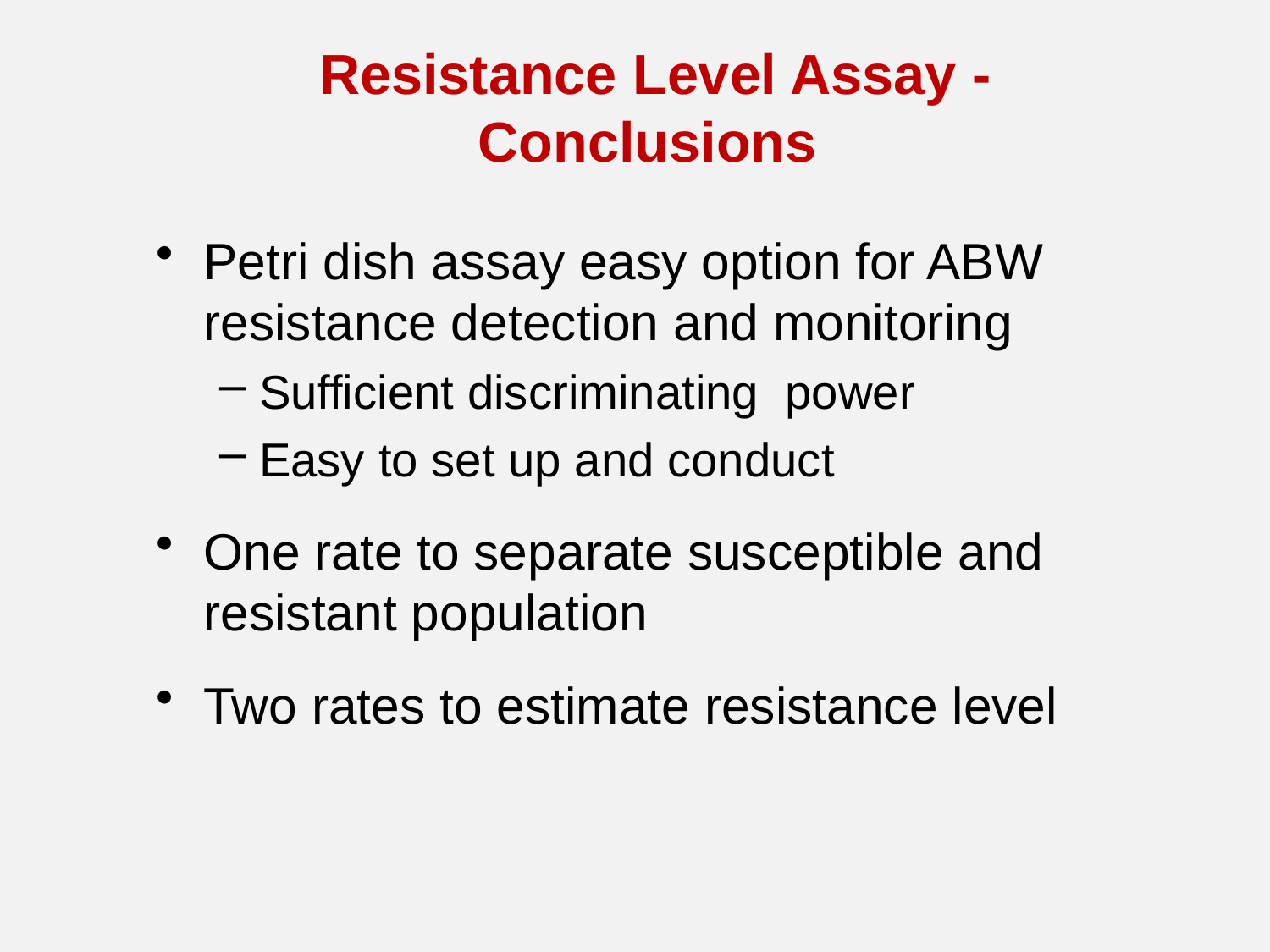

# Resistance Level Assay -Conclusions
Petri dish assay easy option for ABW resistance detection and monitoring
Sufficient discriminating  power
Easy to set up and conduct
One rate to separate susceptible and resistant population
Two rates to estimate resistance level